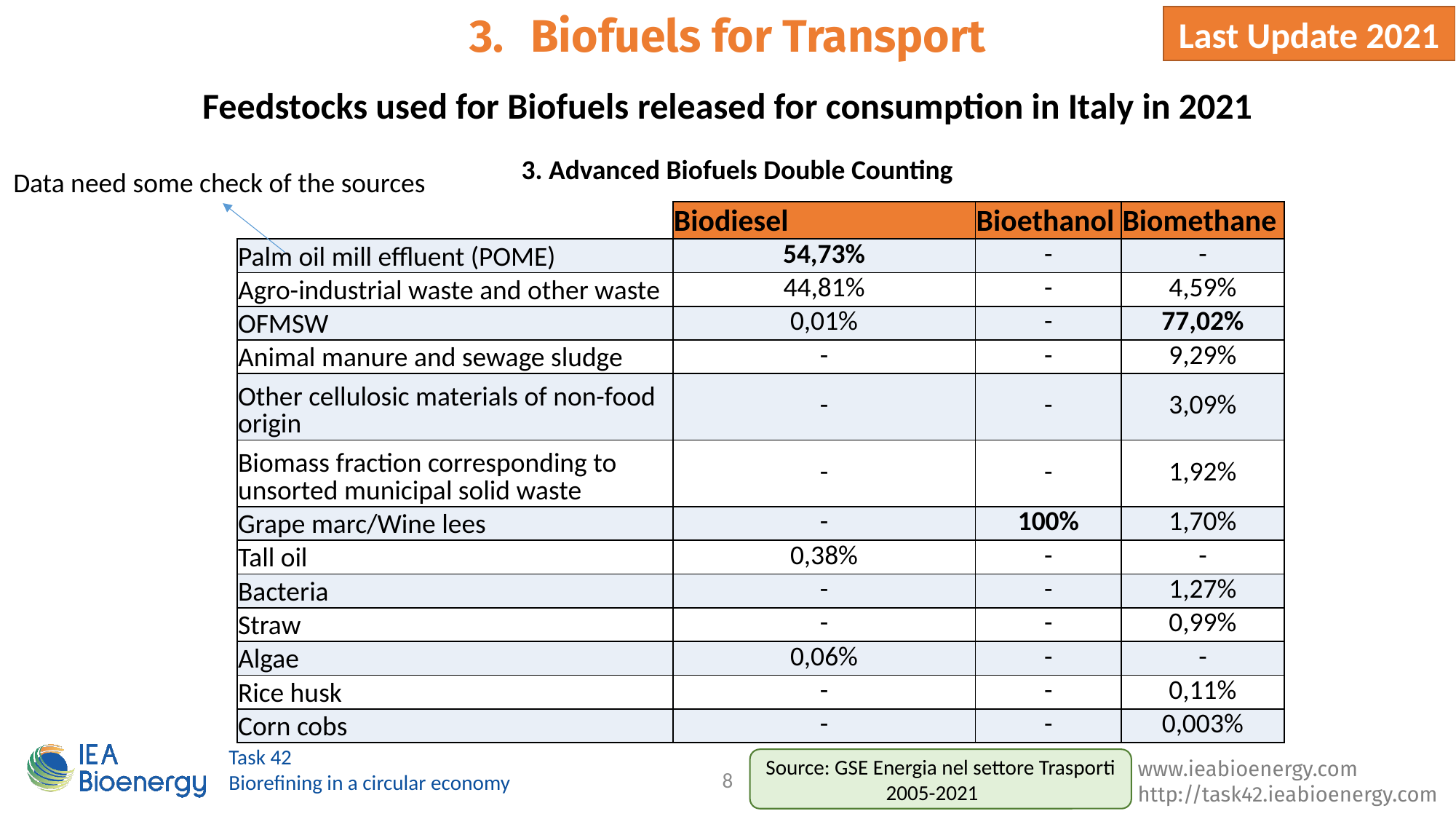

Biofuels for Transport
Last Update 2021
Feedstocks used for Biofuels released for consumption in Italy in 2021
3. Advanced Biofuels Double Counting
Data need some check of the sources
|  | Biodiesel | Bioethanol | Biomethane |
| --- | --- | --- | --- |
| Palm oil mill effluent (POME) | 54,73% | - | - |
| Agro-industrial waste and other waste | 44,81% | - | 4,59% |
| OFMSW | 0,01% | - | 77,02% |
| Animal manure and sewage sludge | - | - | 9,29% |
| Other cellulosic materials of non-food origin | - | - | 3,09% |
| Biomass fraction corresponding to unsorted municipal solid waste | - | - | 1,92% |
| Grape marc/Wine lees | - | 100% | 1,70% |
| Tall oil | 0,38% | - | - |
| Bacteria | - | - | 1,27% |
| Straw | - | - | 0,99% |
| Algae | 0,06% | - | - |
| Rice husk | - | - | 0,11% |
| Corn cobs | - | - | 0,003% |
Source: GSE Energia nel settore Trasporti 2005-2021